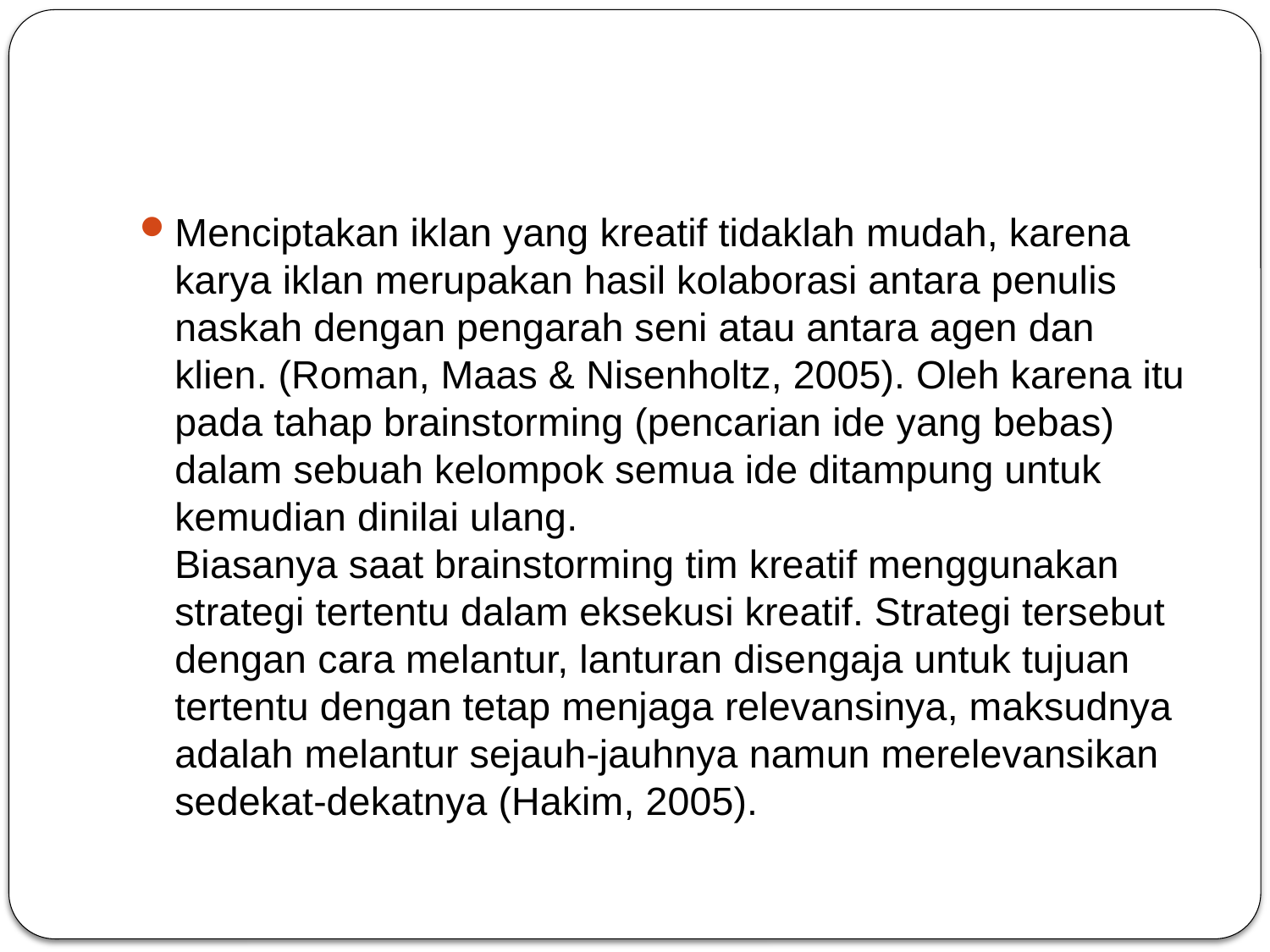

#
Menciptakan iklan yang kreatif tidaklah mudah, karena karya iklan merupakan hasil kolaborasi antara penulis naskah dengan pengarah seni atau antara agen dan klien. (Roman, Maas & Nisenholtz, 2005). Oleh karena itu pada tahap brainstorming (pencarian ide yang bebas) dalam sebuah kelompok semua ide ditampung untuk kemudian dinilai ulang.
Biasanya saat brainstorming tim kreatif menggunakan strategi tertentu dalam eksekusi kreatif. Strategi tersebut dengan cara melantur, lanturan disengaja untuk tujuan tertentu dengan tetap menjaga relevansinya, maksudnya adalah melantur sejauh-jauhnya namun merelevansikan sedekat-dekatnya (Hakim, 2005).